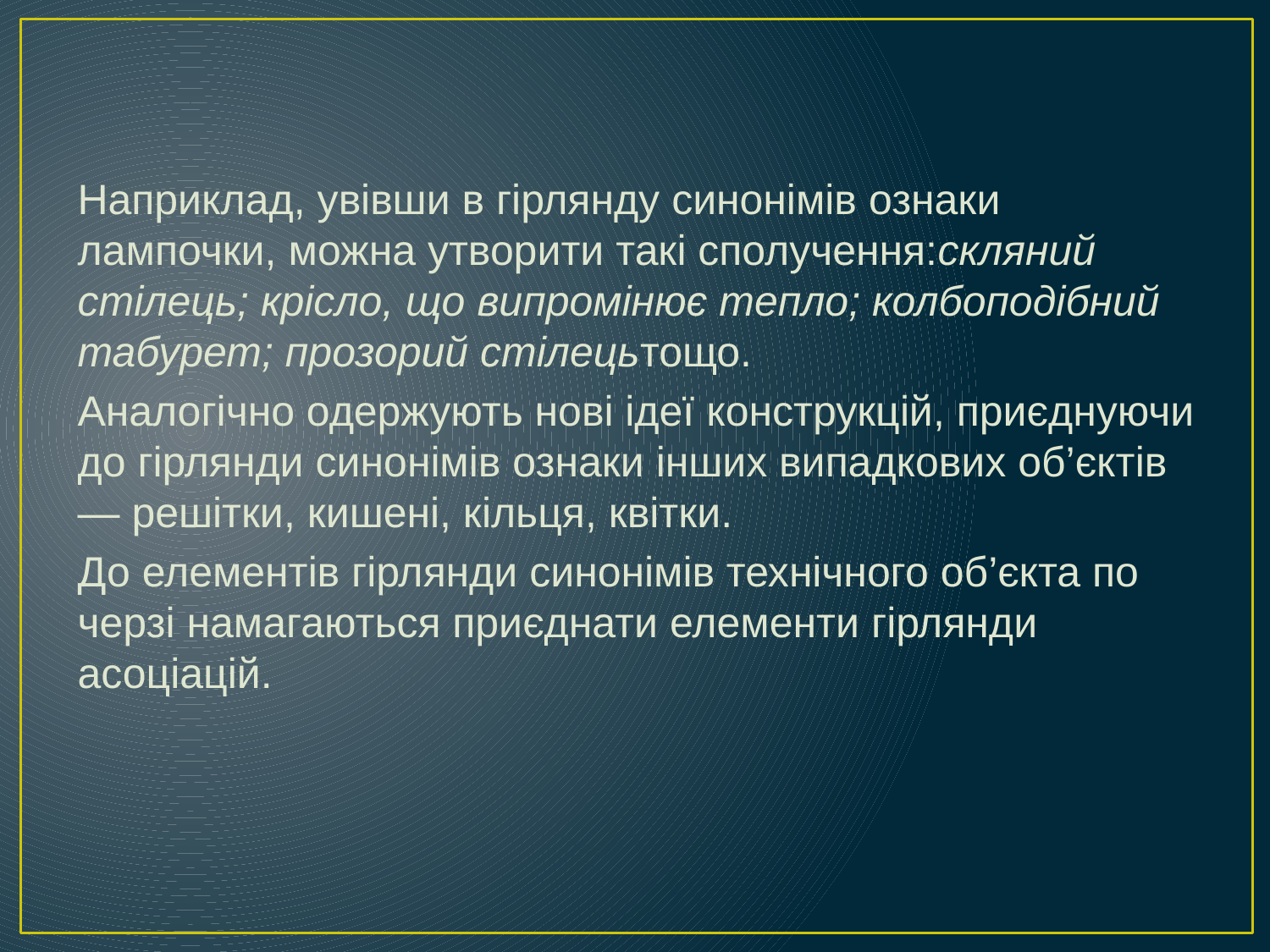

Наприклад, увівши в гірлянду синонімів ознаки лампочки, можна утворити такі сполучення:скляний стілець; крісло, що ви­промінює тепло; колбоподібний табурет; прозорий стілецьтощо.
Аналогічно одержують нові ідеї конструкцій, приєднуючи до гірлянди синонімів ознаки інших випадкових об’єктів — решітки, кишені, кільця, квітки.
До елементів гірлянди синонімів технічного об’єкта по черзі намагаються приєднати елементи гірлянди асоціацій.